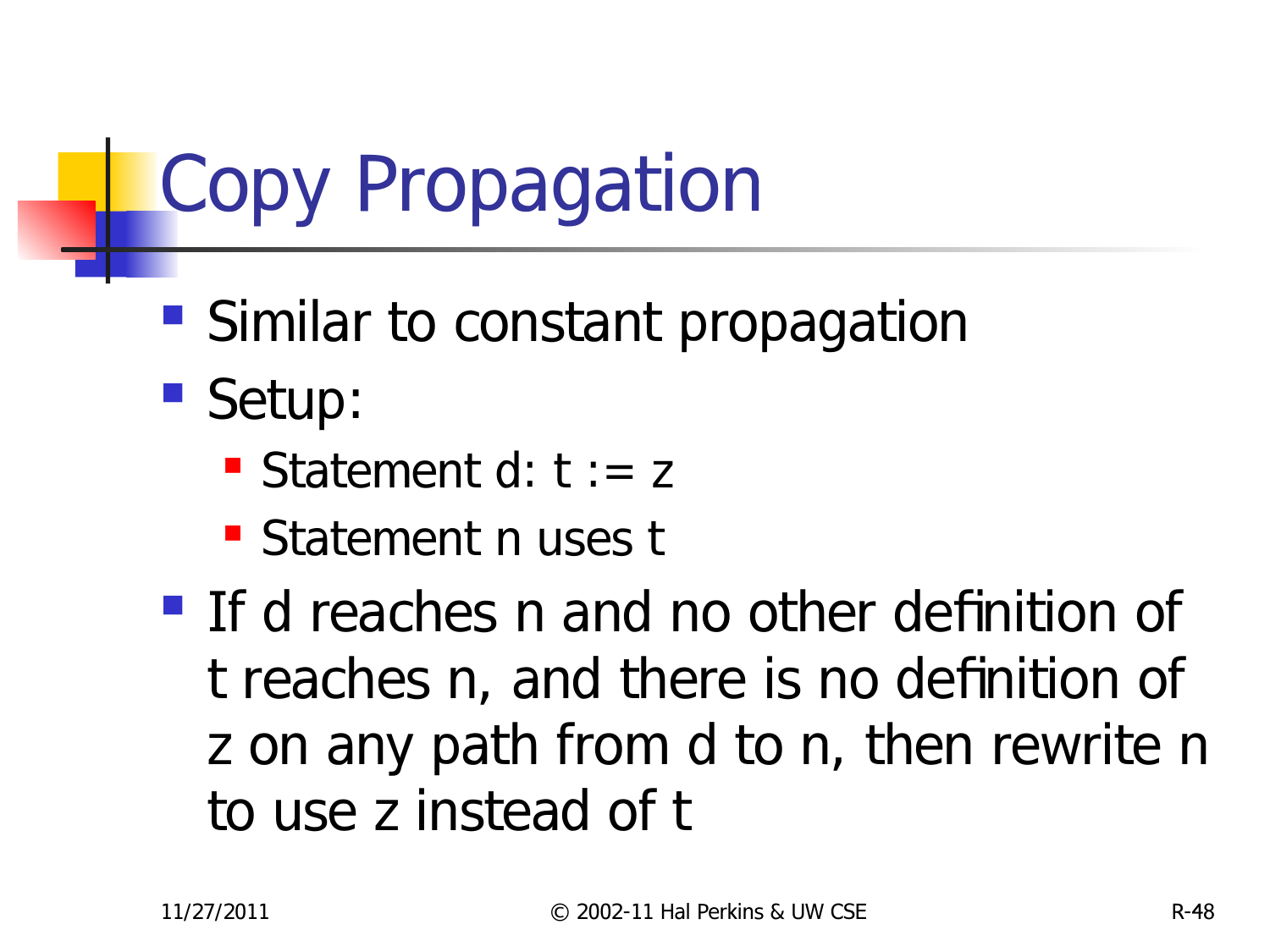

# Copy Propagation
Similar to constant propagation
Setup:
Statement d: t := z
Statement n uses t
If d reaches n and no other definition of t reaches n, and there is no definition of z on any path from d to n, then rewrite n to use z instead of t
11/27/2011
© 2002-11 Hal Perkins & UW CSE
R-48